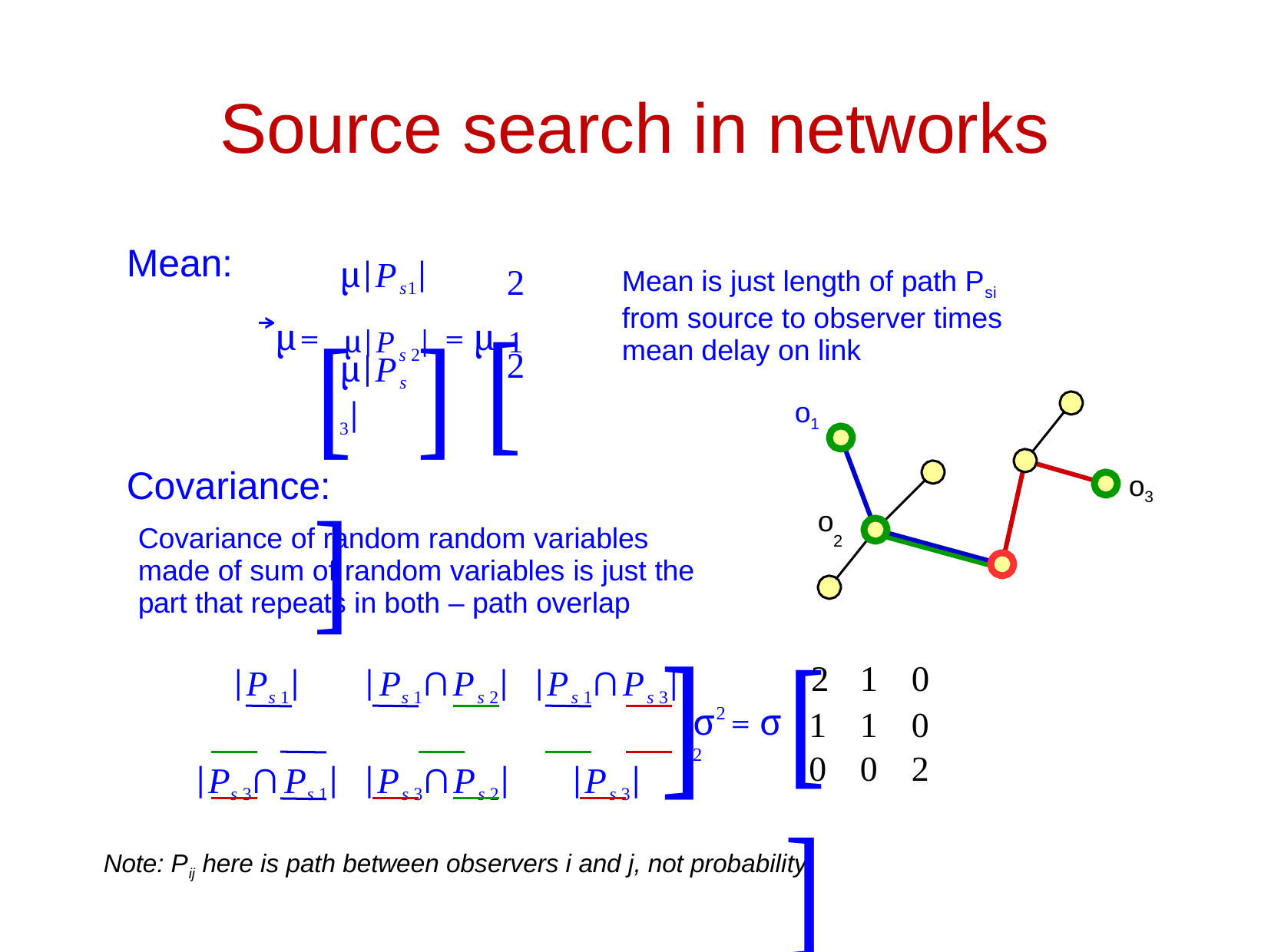

Source search in networks
[	]	[ ]
Mean:
μ|Ps1|
2
Mean is just length of path P
si
⃗μ=  μ|Ps 2| =μ	1
from source to observer times mean delay on link
2
μ|Ps 3|

o

1

Covariance:
Covariance of random random variables made of sum of random variables is just the part that repeats in both – path overlap
o

3

o
2

]
[	]
| 2 | 1 | 0 |
| --- | --- | --- |
| 1 | 1 | 0 |
| 0 | 0 | 2 |
|Ps 1|	|Ps 1∩Ps 2|	|Ps 1∩Ps 3|
σ2 =σ 2

|Ps 3∩Ps 1|	|Ps 3∩Ps 2|	|Ps 3|

Note: P  here is path between observers i and j, not probability
ij
13